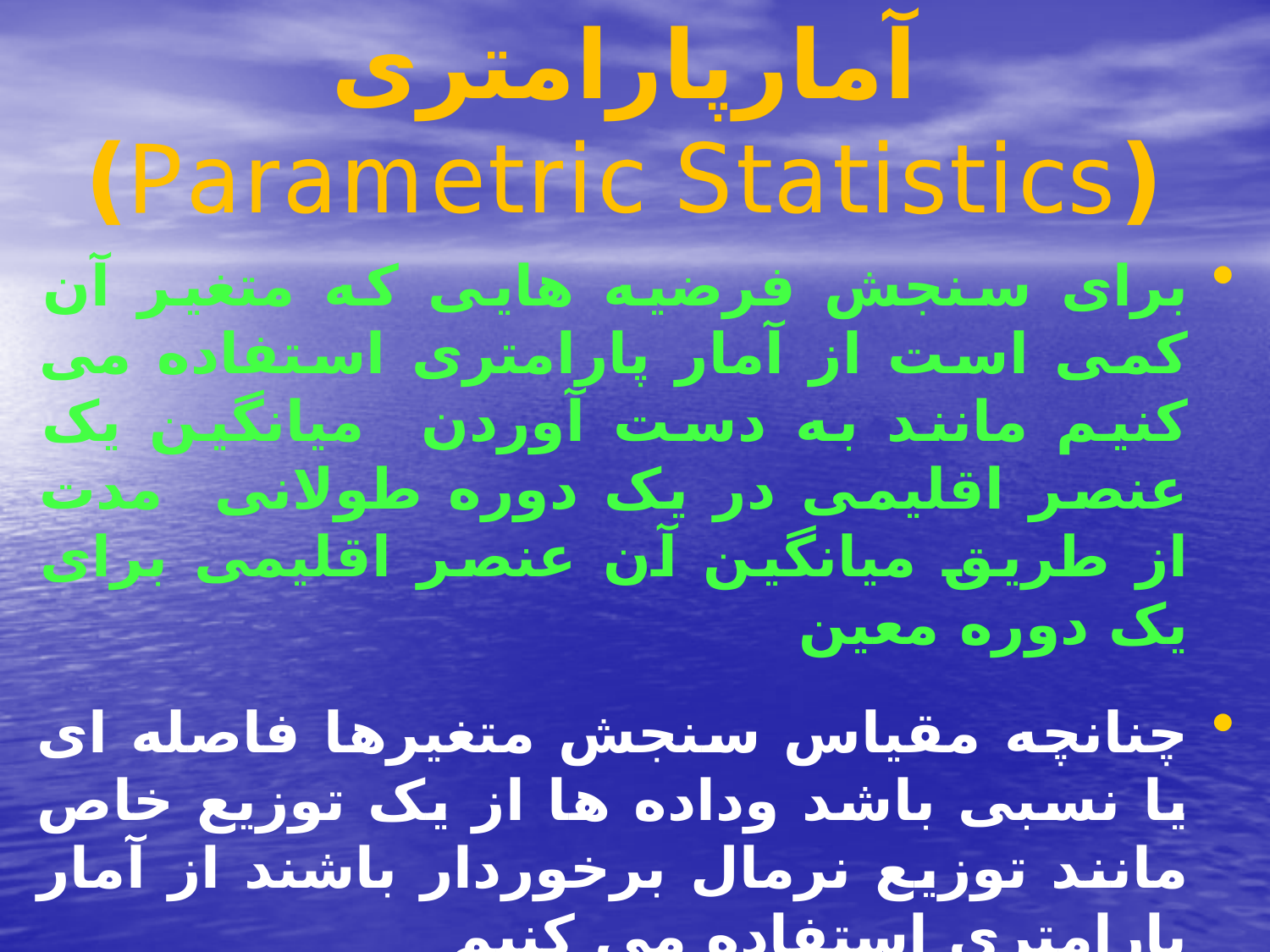

# آمارپارامتری (Parametric Statistics)
برای سنجش فرضیه هایی که متغیر آن کمی است از آمار پارامتری استفاده می کنیم مانند به دست آوردن  میانگین یک عنصر اقلیمی در یک دوره طولانی  مدت از طریق میانگین آن عنصر اقلیمی برای یک دوره معین

چنانچه مقیاس سنجش متغیرها فاصله ای یا نسبی باشد وداده ها از یک توزیع خاص مانند توزیع نرمال برخوردار باشند از آمار پارامتری استفاده می کنیم

این نوع آمار سنخیت بیشتری با آمار استنباطی دارد